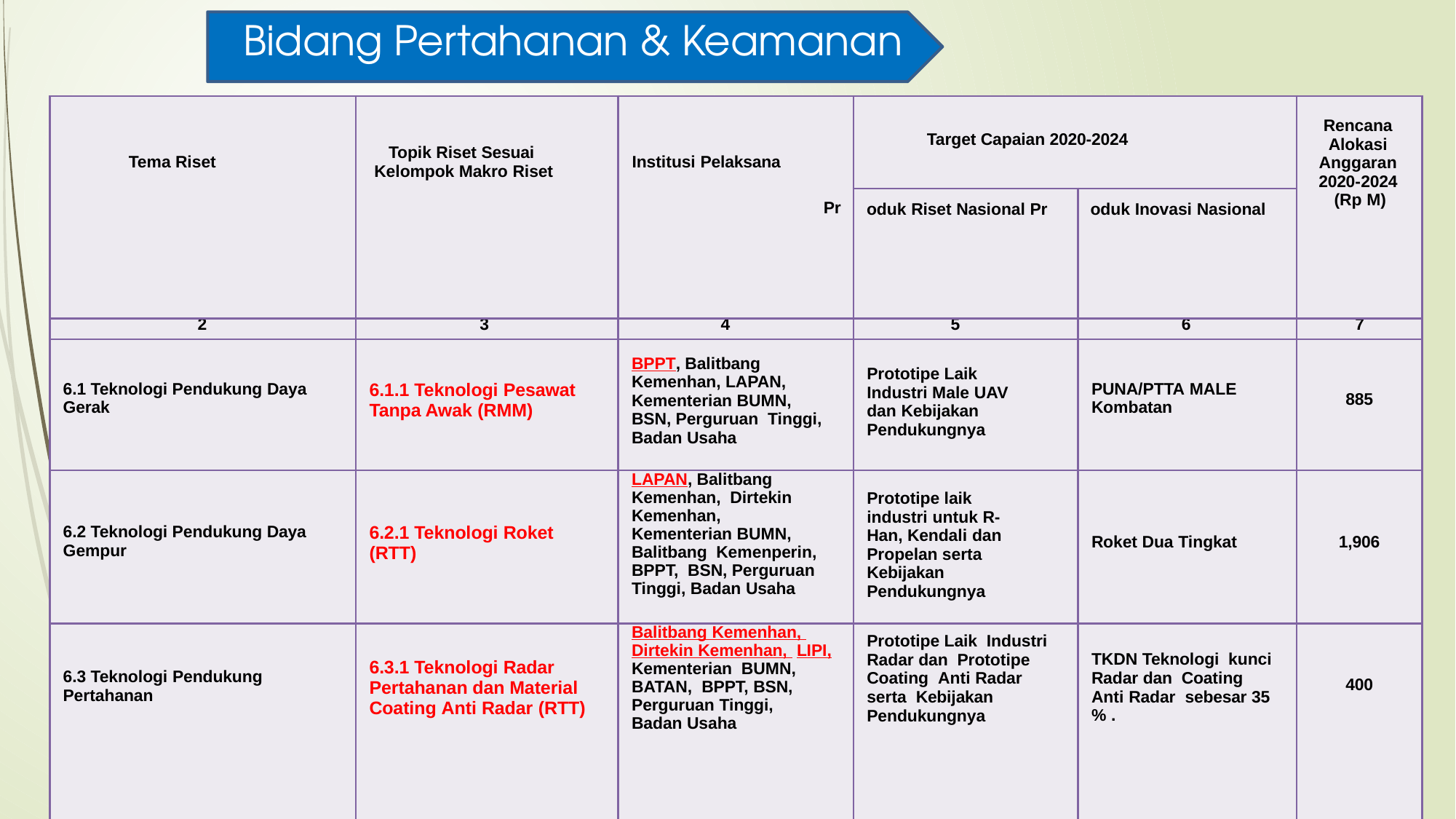

# Bidang Pertahanan & Keamanan
| Tema Riset | Topik Riset Sesuai Kelompok Makro Riset | Institusi Pelaksana Pr | Target Capaian 2020-2024 |  | Rencana Alokasi Anggaran 2020-2024 (Rp M) |
| --- | --- | --- | --- | --- | --- |
|  |  |  | oduk Riset Nasional Pr | oduk Inovasi Nasional |  |
| 2 | 3 | 4 | 5 | 6 | 7 |
| 6.1 Teknologi Pendukung Daya Gerak | 6.1.1 Teknologi Pesawat Tanpa Awak (RMM) | BPPT, Balitbang Kemenhan, LAPAN, Kementerian BUMN, BSN, Perguruan Tinggi, Badan Usaha | Prototipe Laik Industri Male UAV dan Kebijakan Pendukungnya | PUNA/PTTA MALE Kombatan | 885 |
| 6.2 Teknologi Pendukung Daya Gempur | 6.2.1 Teknologi Roket (RTT) | LAPAN, Balitbang Kemenhan, Dirtekin Kemenhan, Kementerian BUMN, Balitbang Kemenperin, BPPT, BSN, Perguruan Tinggi, Badan Usaha | Prototipe laik industri untuk R- Han, Kendali dan Propelan serta Kebijakan Pendukungnya | Roket Dua Tingkat | 1,906 |
| 6.3 Teknologi Pendukung Pertahanan | 6.3.1 Teknologi Radar Pertahanan dan Material Coating Anti Radar (RTT) | Balitbang Kemenhan, Dirtekin Kemenhan, LIPI, Kementerian BUMN, BATAN, BPPT, BSN, Perguruan Tinggi, Badan Usaha | Prototipe Laik Industri Radar dan Prototipe Coating Anti Radar serta Kebijakan Pendukungnya | TKDN Teknologi kunci Radar dan Coating Anti Radar sebesar 35 % . | 400 |